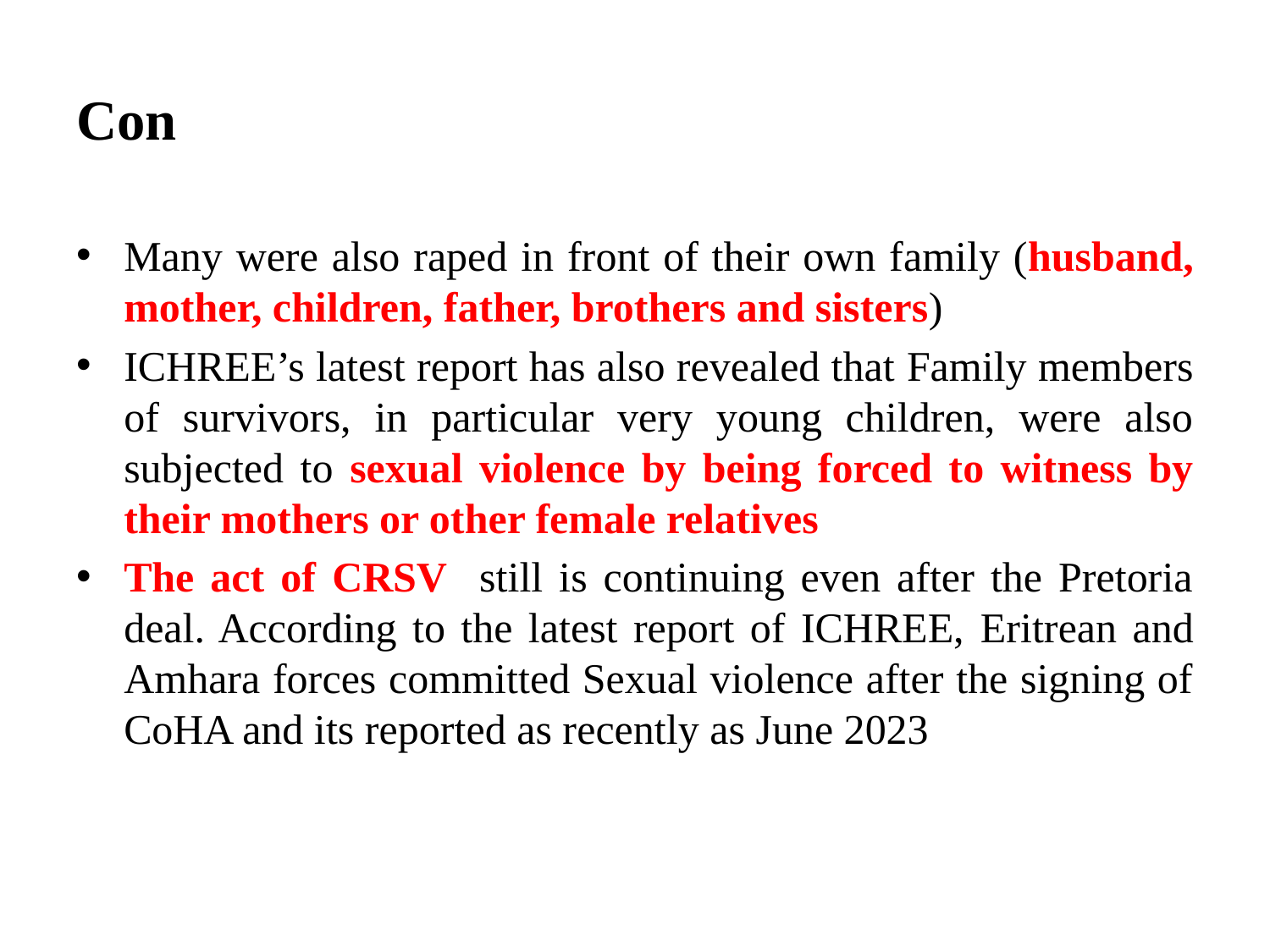

# Con
Many were also raped in front of their own family (husband, mother, children, father, brothers and sisters)
ICHREE’s latest report has also revealed that Family members of survivors, in particular very young children, were also subjected to sexual violence by being forced to witness by their mothers or other female relatives
The act of CRSV  still is continuing even after the Pretoria deal. According to the latest report of ICHREE, Eritrean and Amhara forces committed Sexual violence after the signing of CoHA and its reported as recently as June 2023